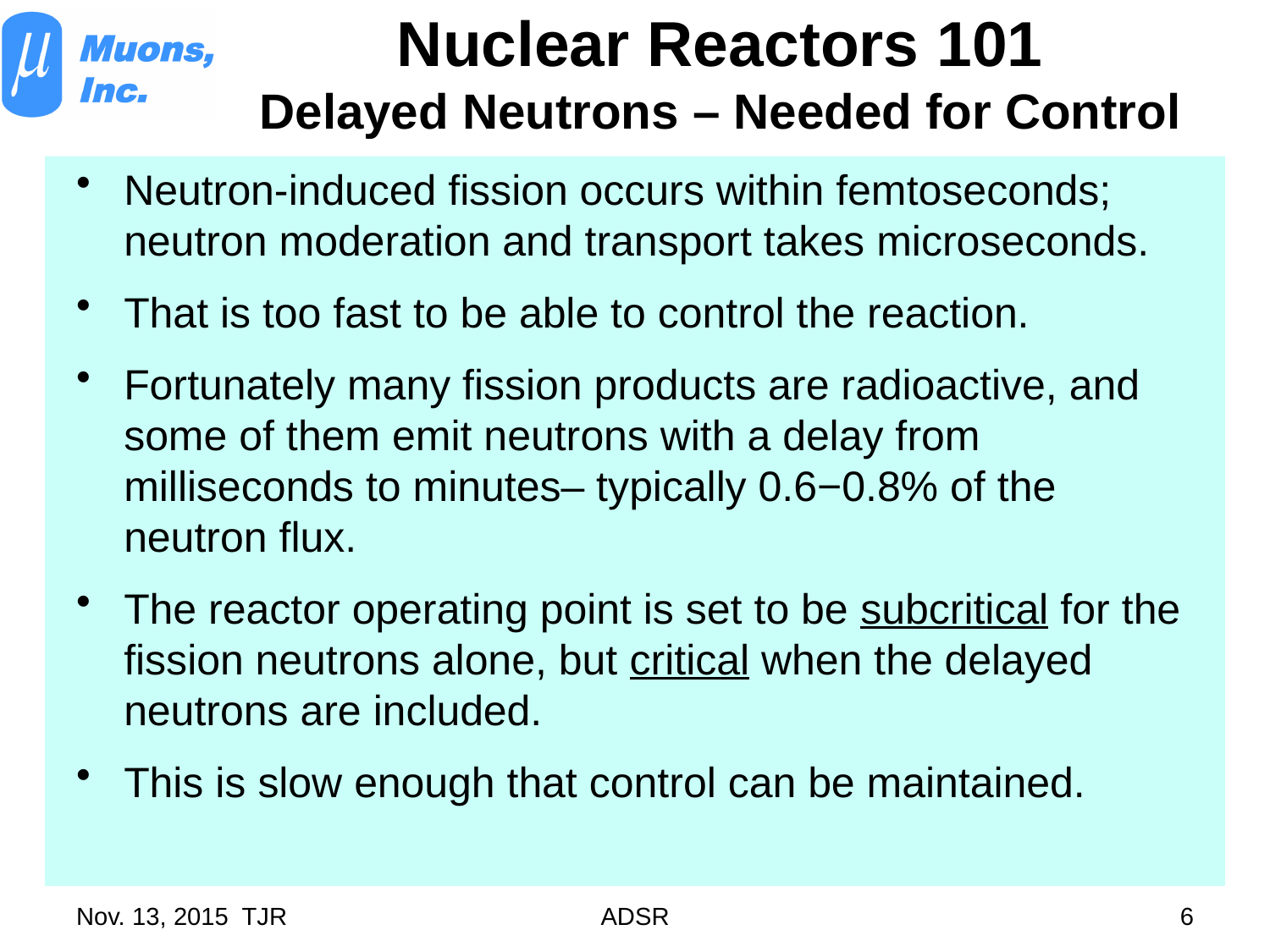

# Nuclear Reactors 101 Delayed Neutrons – Needed for Control
Neutron-induced fission occurs within femtoseconds; neutron moderation and transport takes microseconds.
That is too fast to be able to control the reaction.
Fortunately many fission products are radioactive, and some of them emit neutrons with a delay from milliseconds to minutes– typically 0.6−0.8% of the neutron flux.
The reactor operating point is set to be subcritical for the fission neutrons alone, but critical when the delayed neutrons are included.
This is slow enough that control can be maintained.
Nov. 13, 2015  TJR
ADSR
6